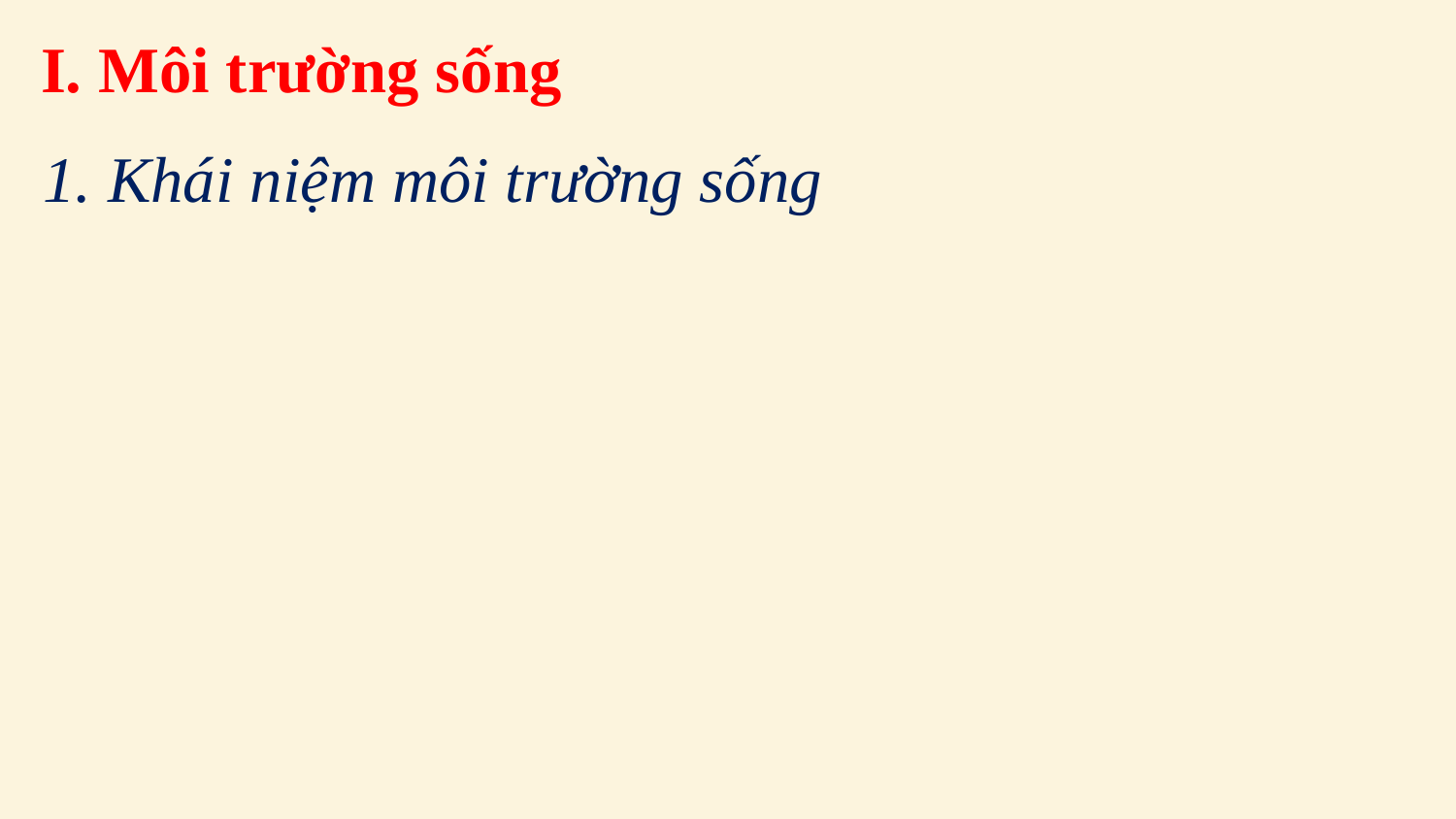

I. Môi trường sống
1. Khái niệm môi trường sống